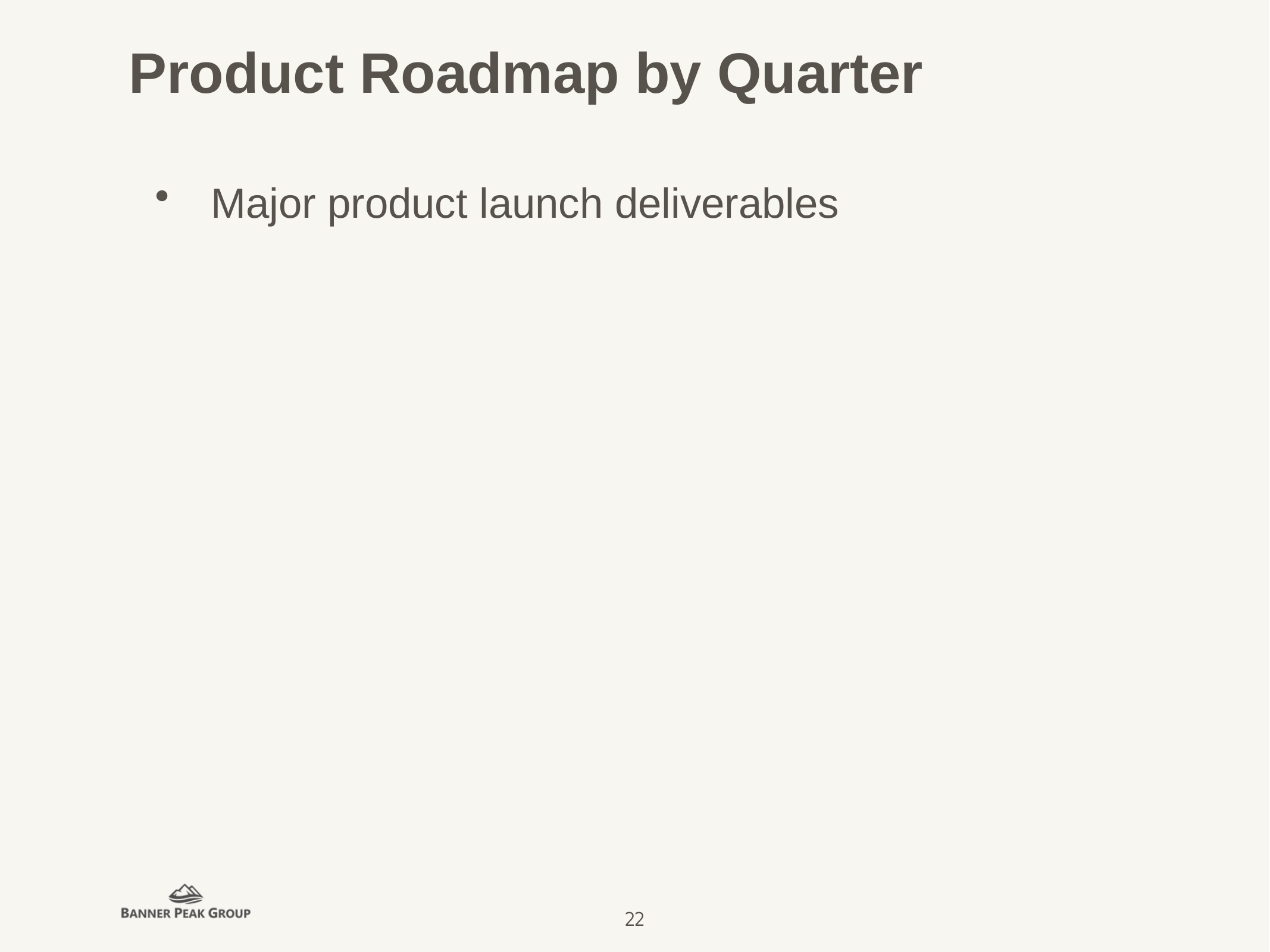

# Product Roadmap by Quarter
Major product launch deliverables
22